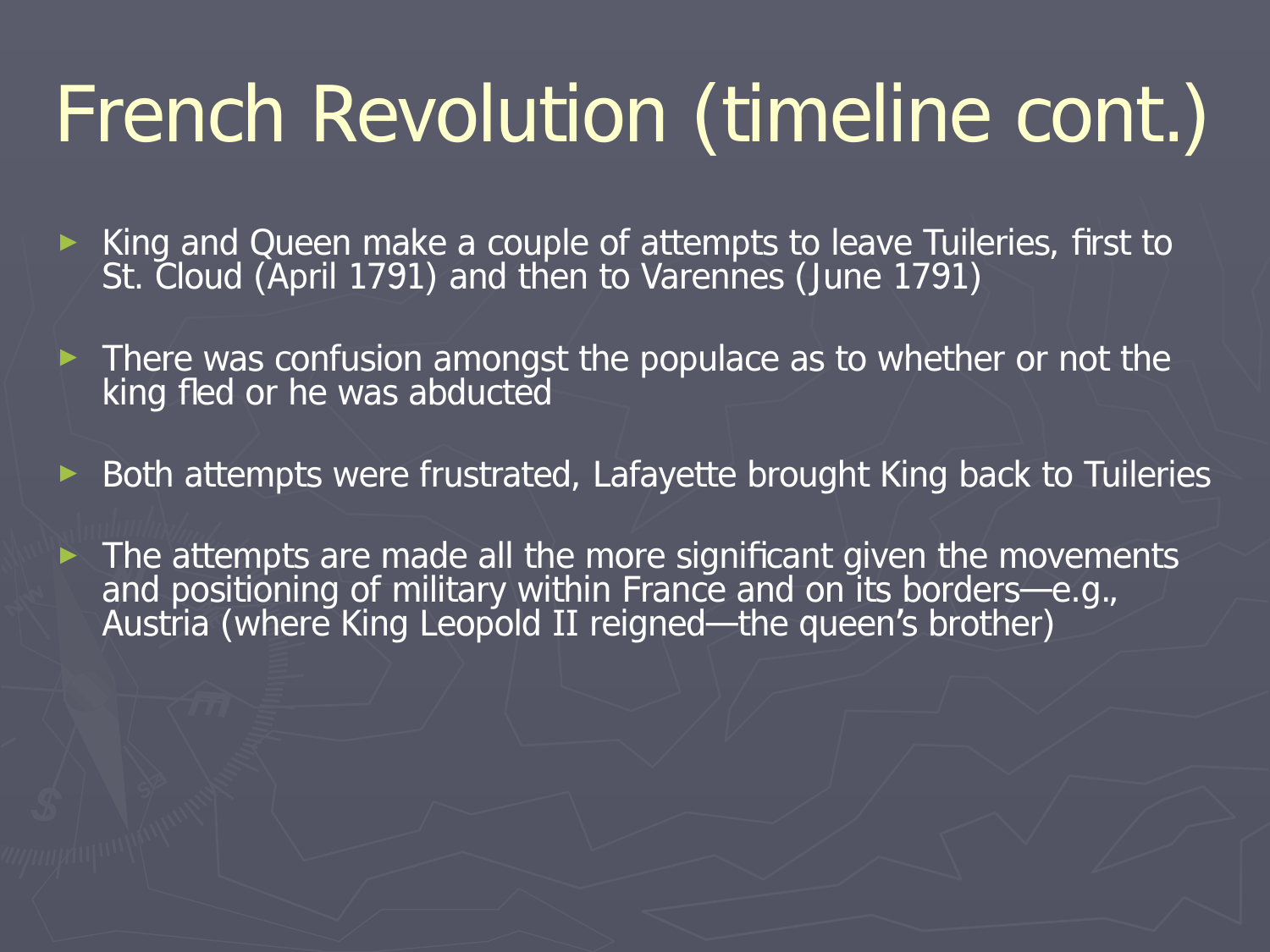

# French Revolution (timeline cont.)
King and Queen make a couple of attempts to leave Tuileries, first to St. Cloud (April 1791) and then to Varennes (June 1791)

There was confusion amongst the populace as to whether or not the king fled or he was abducted

Both attempts were frustrated, Lafayette brought King back to Tuileries

The attempts are made all the more significant given the movements and positioning of military within France and on its borders—e.g., Austria (where King Leopold II reigned—the queen’s brother)